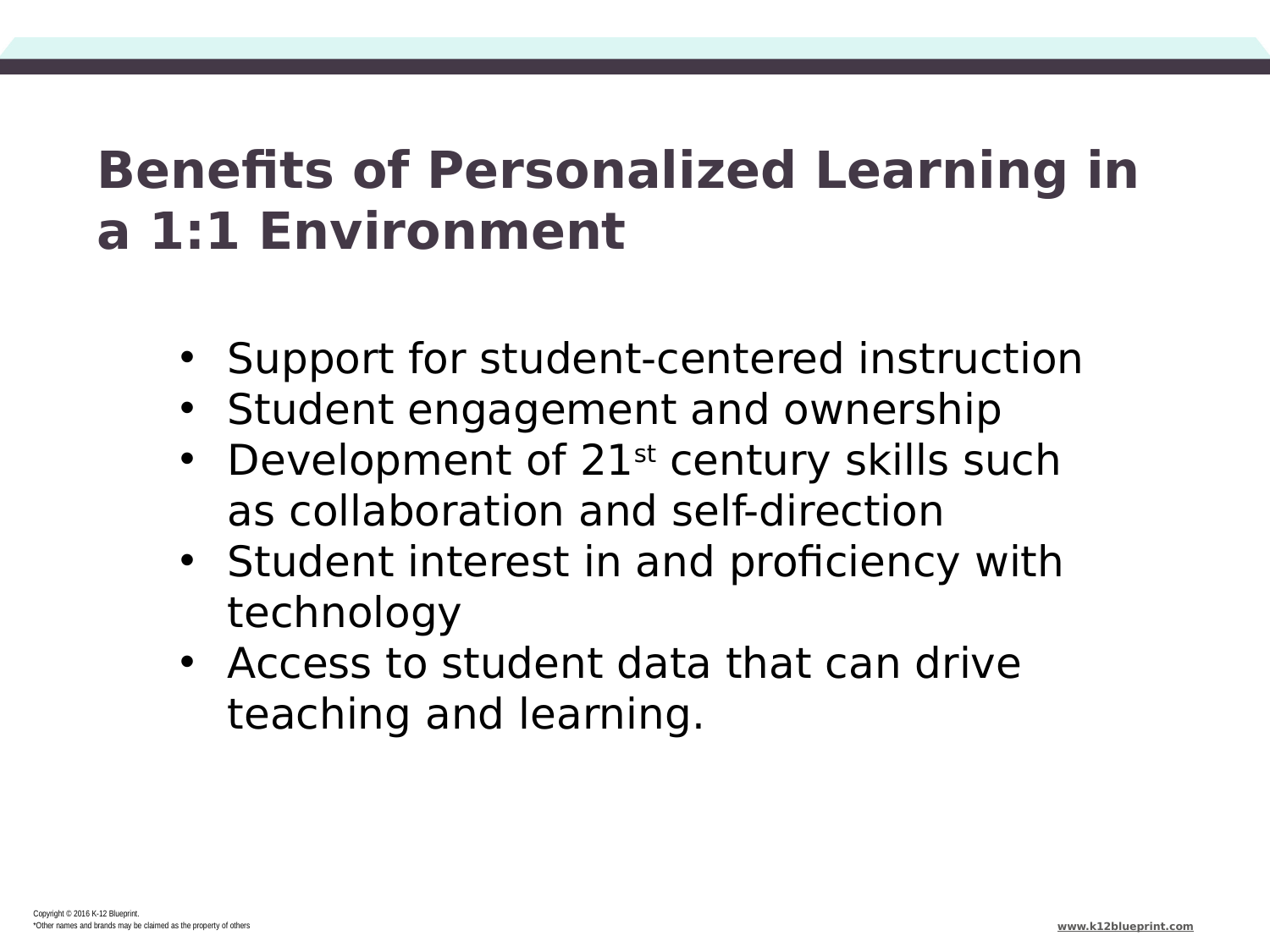

# Benefits of Personalized Learning in a 1:1 Environment
Support for student-centered instruction
Student engagement and ownership
Development of 21st century skills such as collaboration and self-direction
Student interest in and proficiency with technology
Access to student data that can drive teaching and learning.

Copyright © 2016 K-12 Blueprint.
*Other names and brands may be claimed as the property of others
www.k12blueprint.com